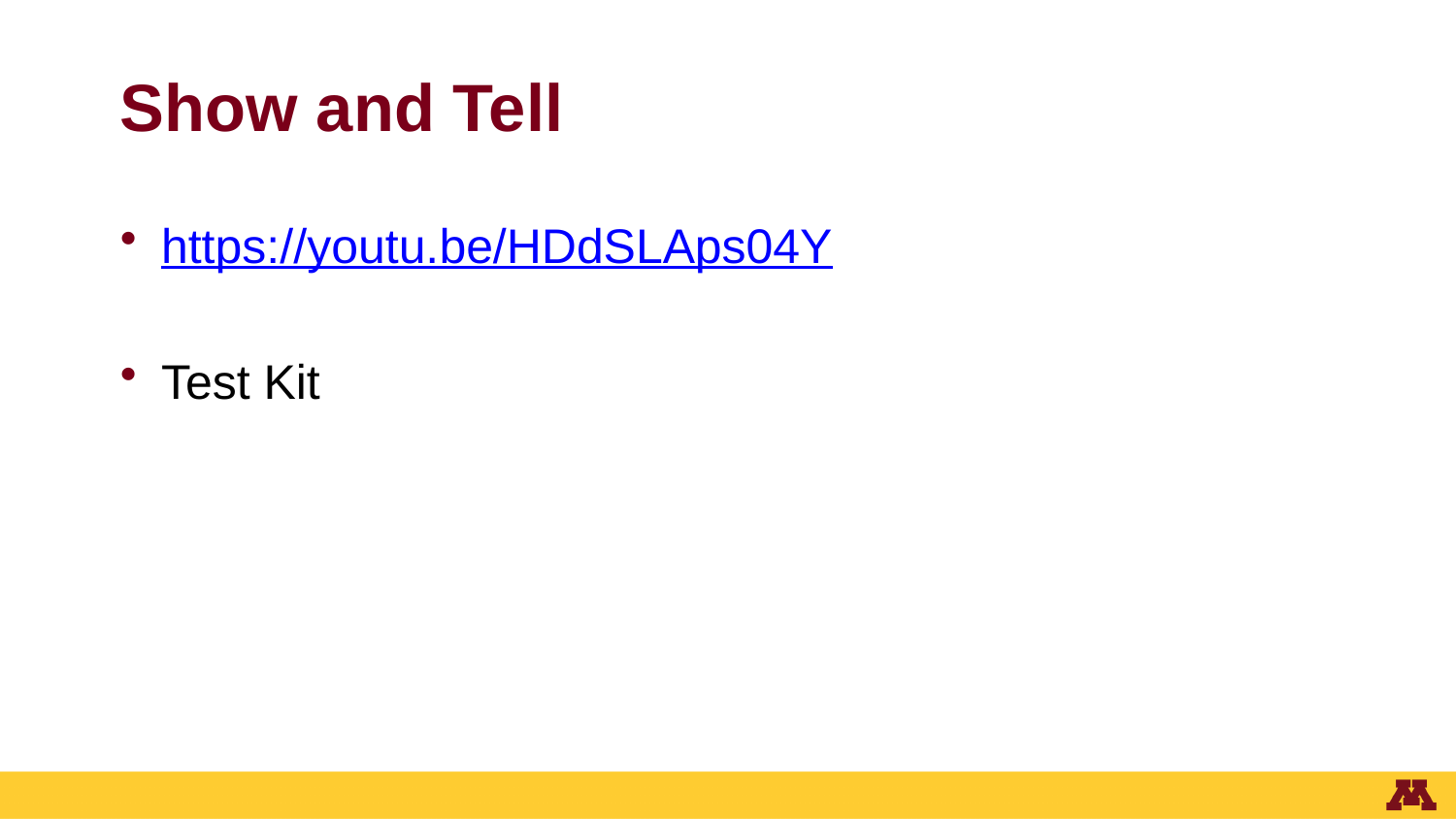

# Show and Tell
https://youtu.be/HDdSLAps04Y

Test Kit